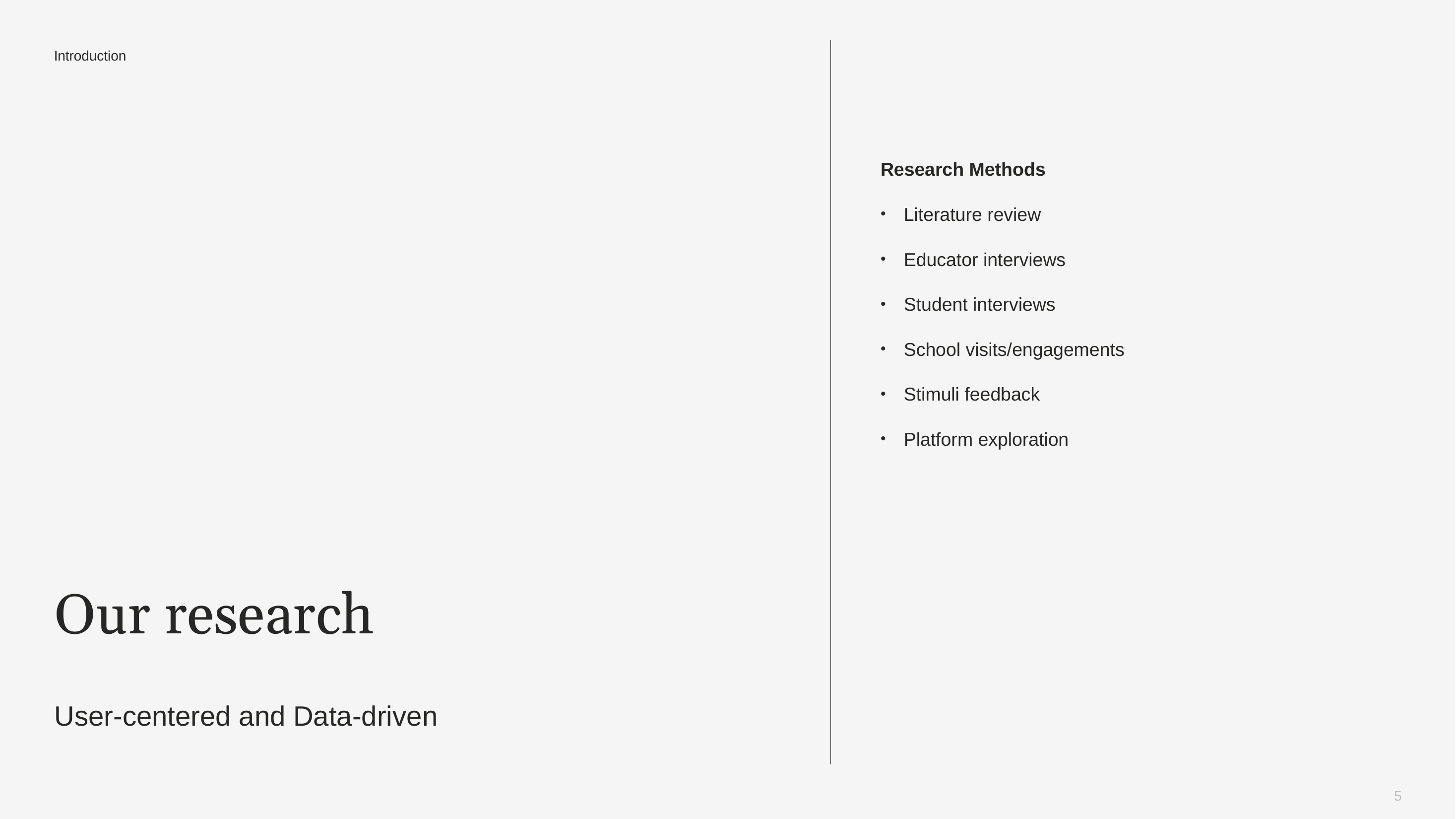

Introduction
Research Methods
Literature review​
Educator interviews​
Student interviews​
School visits/engagements ​
Stimuli feedback ​
​Platform exploration
# Our research User-centered and Data-driven
5